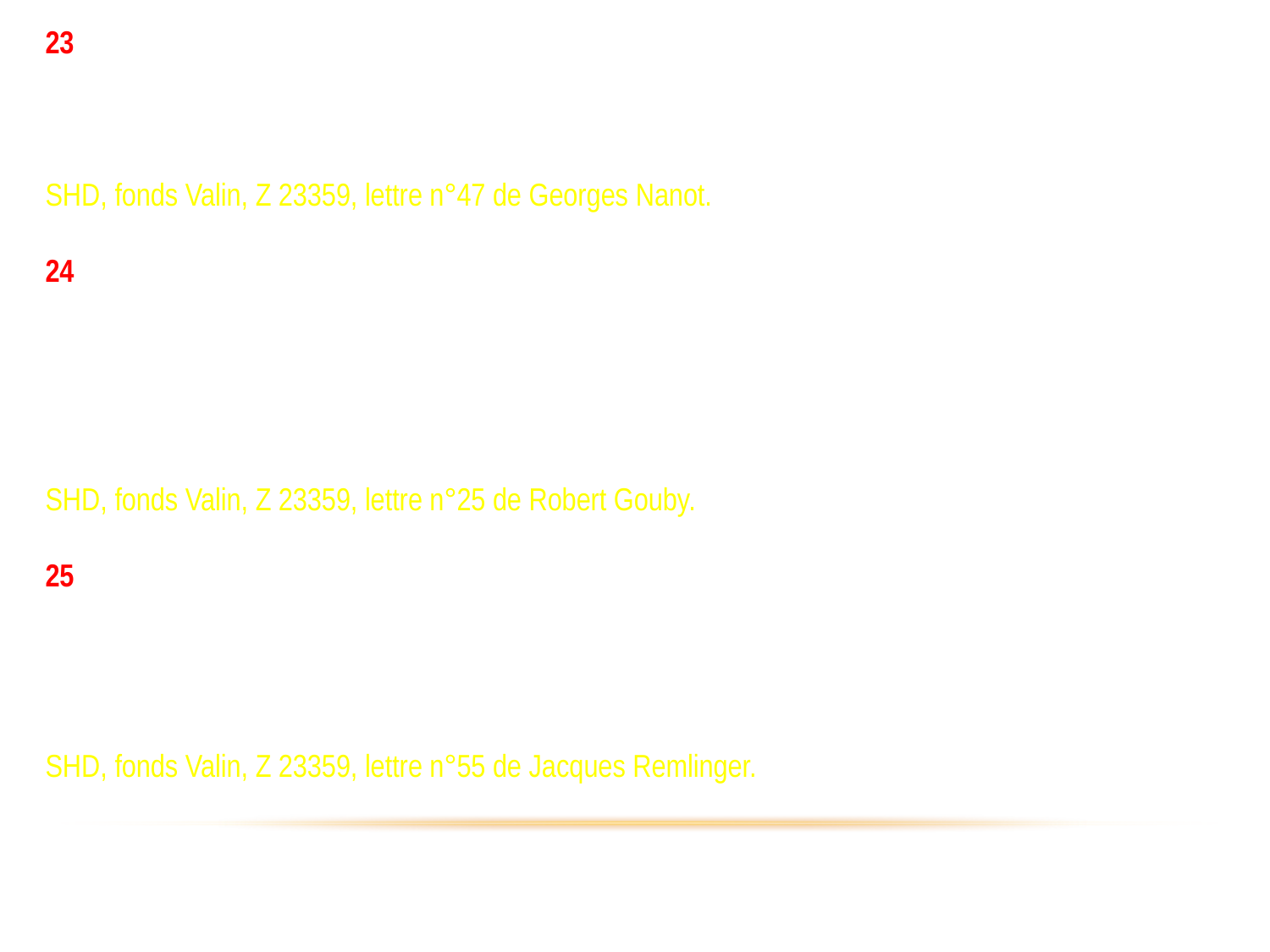

23
« Pourquoi je suis resté en Angleterre ? Parce qu’en France je n’ai rien fait et que je voudrais faire payer à Messieurs les Boches la vie de mon père... »

SHD, fonds Valin, Z 23359, lettre n°47 de Georges Nanot.

24
« Les raisons qui me firent venir ici sont très simples : je suis lorrain, mon grand-père, mon père, tous mes parents luttèrent pour avoir une France libre et heureuse (...) J’ai cru de mon devoir de gagner l’Angleterre pour contribuer à la libération de mon pays, des miens, du peuple de France, qui allaient souffrir »

SHD, fonds Valin, Z 23359, lettre n°25 de Robert Gouby.

25
« Mon père, un Alsacien était revenu d’Amérique en 1914 pour se battre (...) maintenant il vient de se présenter un autre but dans cette guerre qui est de venger la mort de mon oncle fusillé par les Allemands à Saint Dié... »

SHD, fonds Valin, Z 23359, lettre n°55 de Jacques Remlinger.